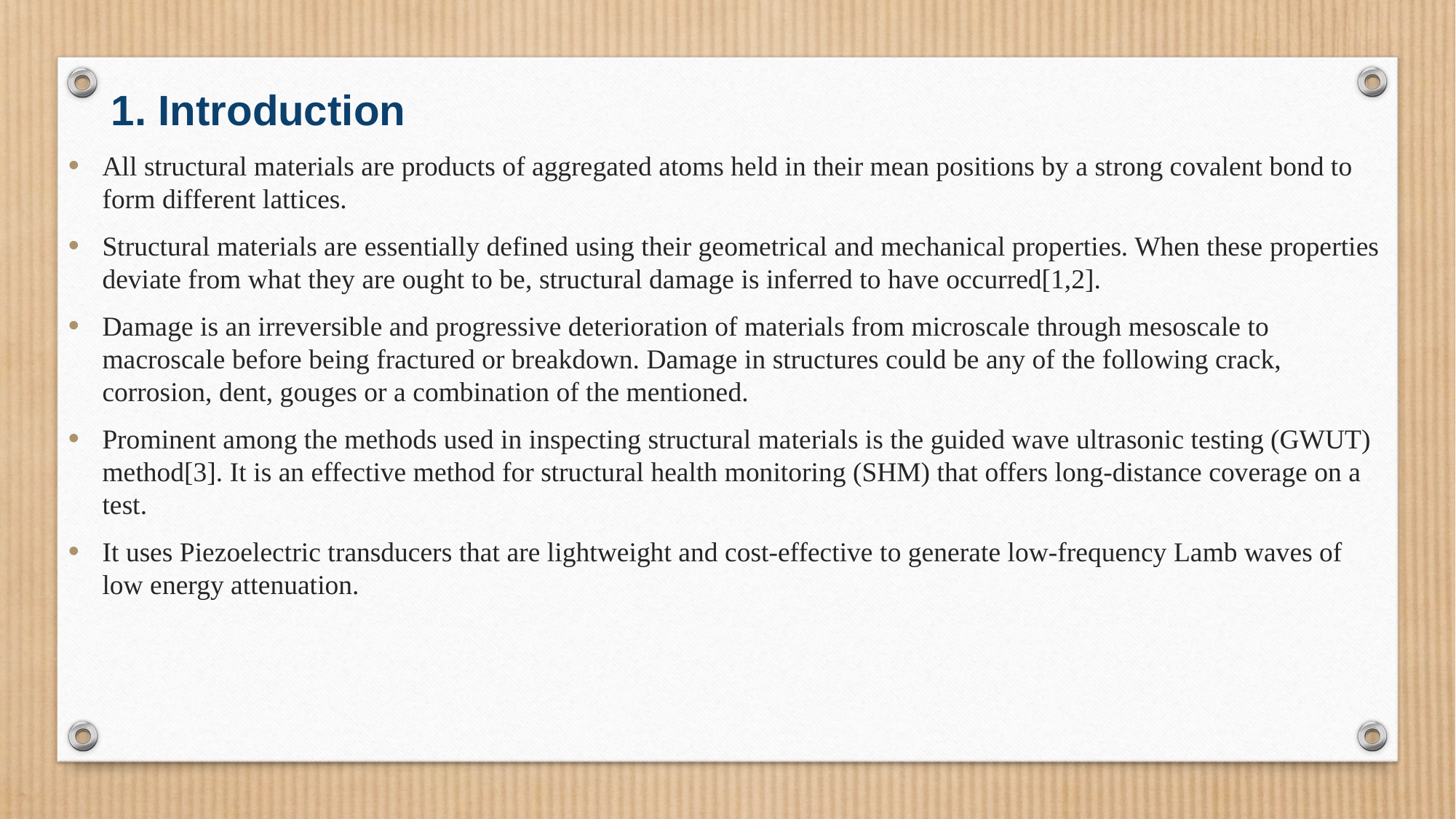

1. Introduction
All structural materials are products of aggregated atoms held in their mean positions by a strong covalent bond to form different lattices.
Structural materials are essentially defined using their geometrical and mechanical properties. When these properties deviate from what they are ought to be, structural damage is inferred to have occurred[1,2].
Damage is an irreversible and progressive deterioration of materials from microscale through mesoscale to macroscale before being fractured or breakdown. Damage in structures could be any of the following crack, corrosion, dent, gouges or a combination of the mentioned.
Prominent among the methods used in inspecting structural materials is the guided wave ultrasonic testing (GWUT) method[3]. It is an effective method for structural health monitoring (SHM) that offers long-distance coverage on a test.
It uses Piezoelectric transducers that are lightweight and cost-effective to generate low-frequency Lamb waves of low energy attenuation.